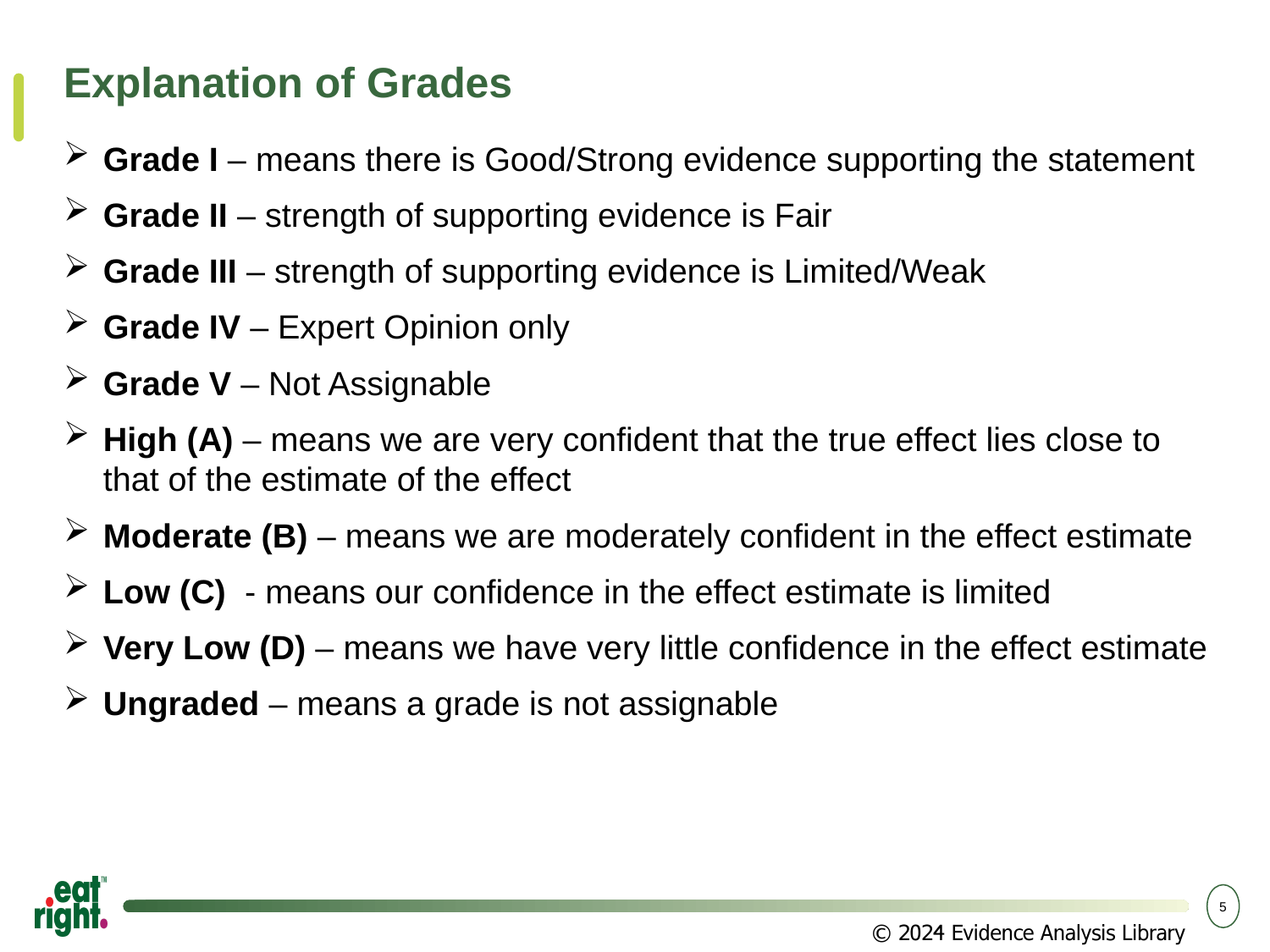

# Explanation of Grades

Grade I – means there is Good/Strong evidence supporting the statement
Grade II – strength of supporting evidence is Fair
Grade III – strength of supporting evidence is Limited/Weak
Grade IV – Expert Opinion only
Grade V – Not Assignable
High (A) – means we are very confident that the true effect lies close to that of the estimate of the effect
Moderate (B) – means we are moderately confident in the effect estimate
Low (C)  - means our confidence in the effect estimate is limited
Very Low (D) – means we have very little confidence in the effect estimate
Ungraded – means a grade is not assignable

© 2024 Evidence Analysis Library®